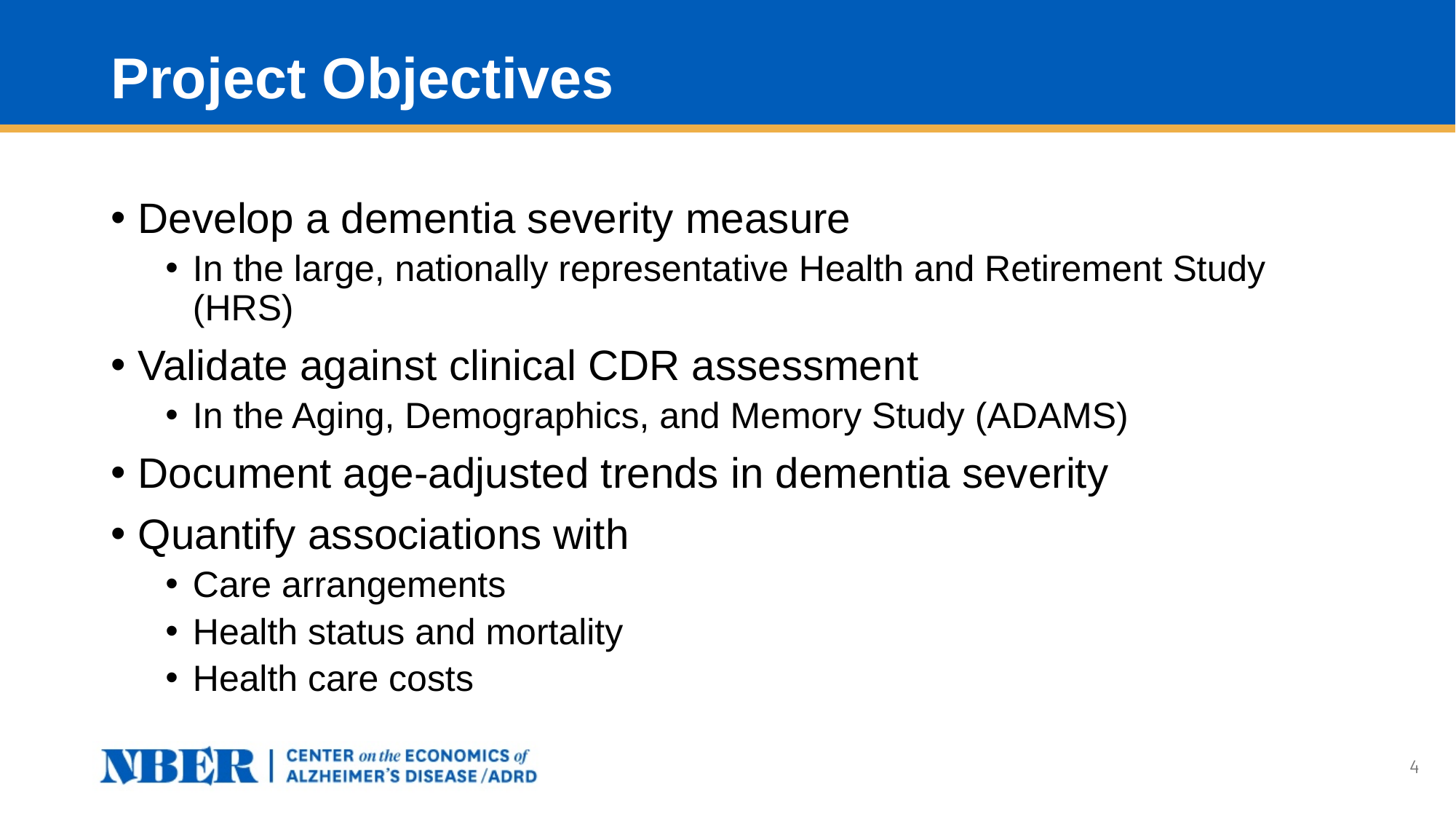

# Project Objectives
Develop a dementia severity measure
In the large, nationally representative Health and Retirement Study (HRS)
Validate against clinical CDR assessment
In the Aging, Demographics, and Memory Study (ADAMS)
Document age-adjusted trends in dementia severity
Quantify associations with
Care arrangements
Health status and mortality
Health care costs

4